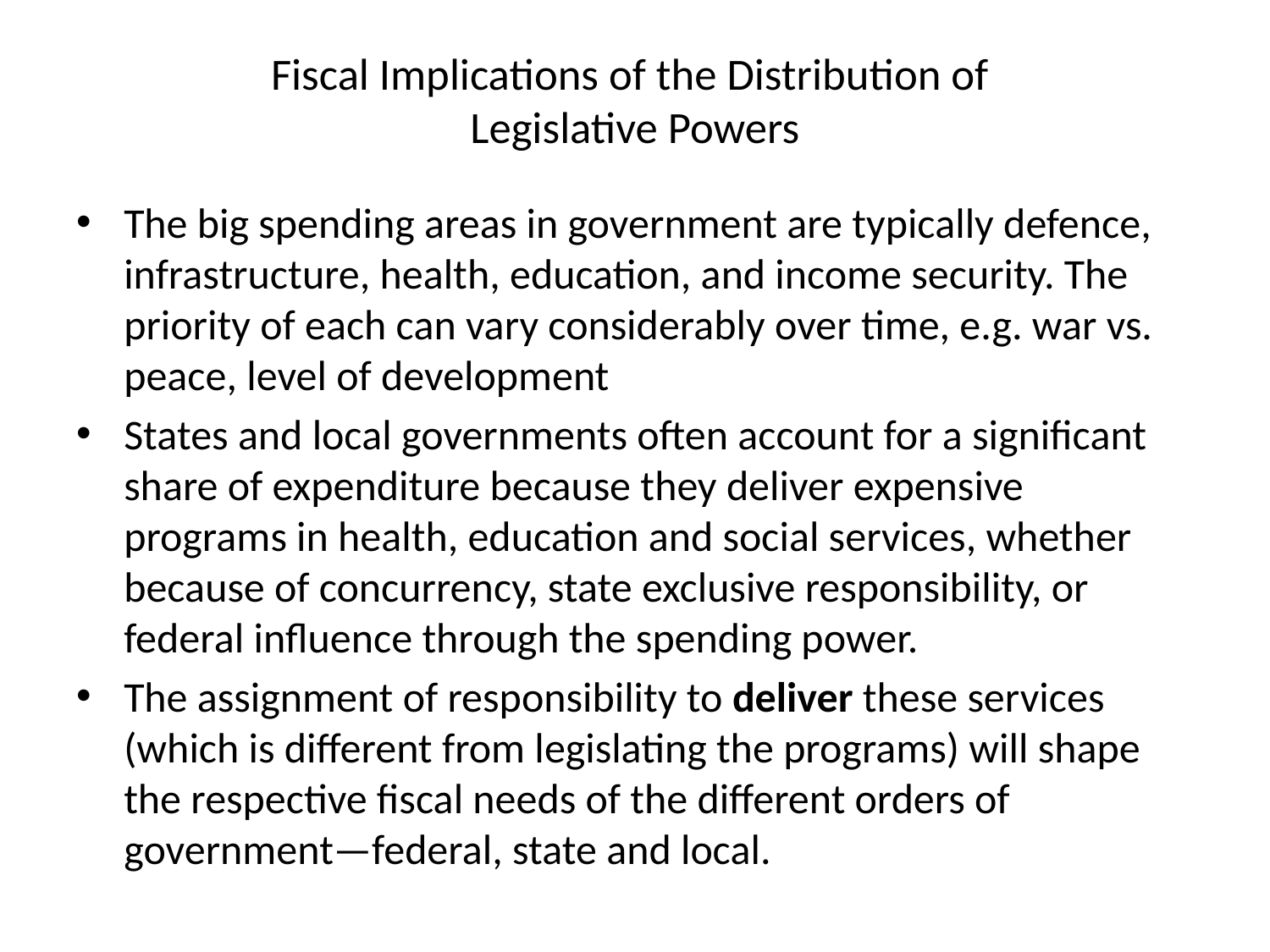

# Fiscal Implications of the Distribution of Legislative Powers
The big spending areas in government are typically defence, infrastructure, health, education, and income security. The priority of each can vary considerably over time, e.g. war vs. peace, level of development
States and local governments often account for a significant share of expenditure because they deliver expensive programs in health, education and social services, whether because of concurrency, state exclusive responsibility, or federal influence through the spending power.
The assignment of responsibility to deliver these services (which is different from legislating the programs) will shape the respective fiscal needs of the different orders of government—federal, state and local.